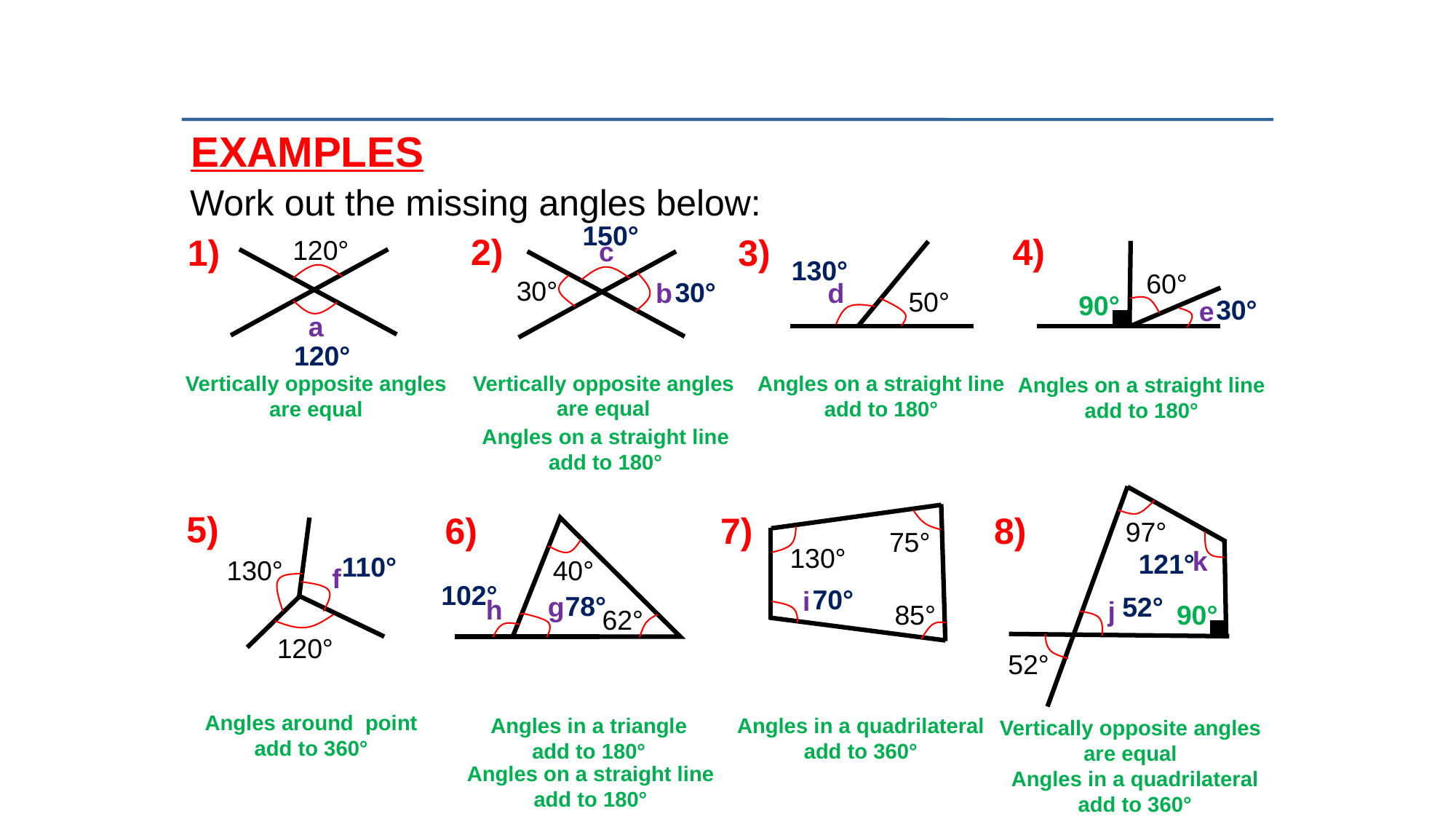

EXAMPLES
Work out the missing angles below:
150°
2)
4)
3)
1)
120°
c
130°
60°

30°
30°
b
d

50°
90°
30°
e

a

120°
Vertically opposite angles are equal
Vertically opposite angles are equal
Angles on a straight line add to 180°
Angles on a straight line add to 180°
Angles on a straight line add to 180°

5)
6)
7)
8)
97°

75°

130°
k

121°
110°
130°
40°
f
102°

70°
i

78°
52°
g
h
j
85°
90°
62°

120°

52°
Angles around  point add to 360°
Angles in a triangle add to 180°
Angles in a quadrilateral add to 360°
Vertically opposite angles are equal
Angles on a straight line add to 180°
Angles in a quadrilateral add to 360°